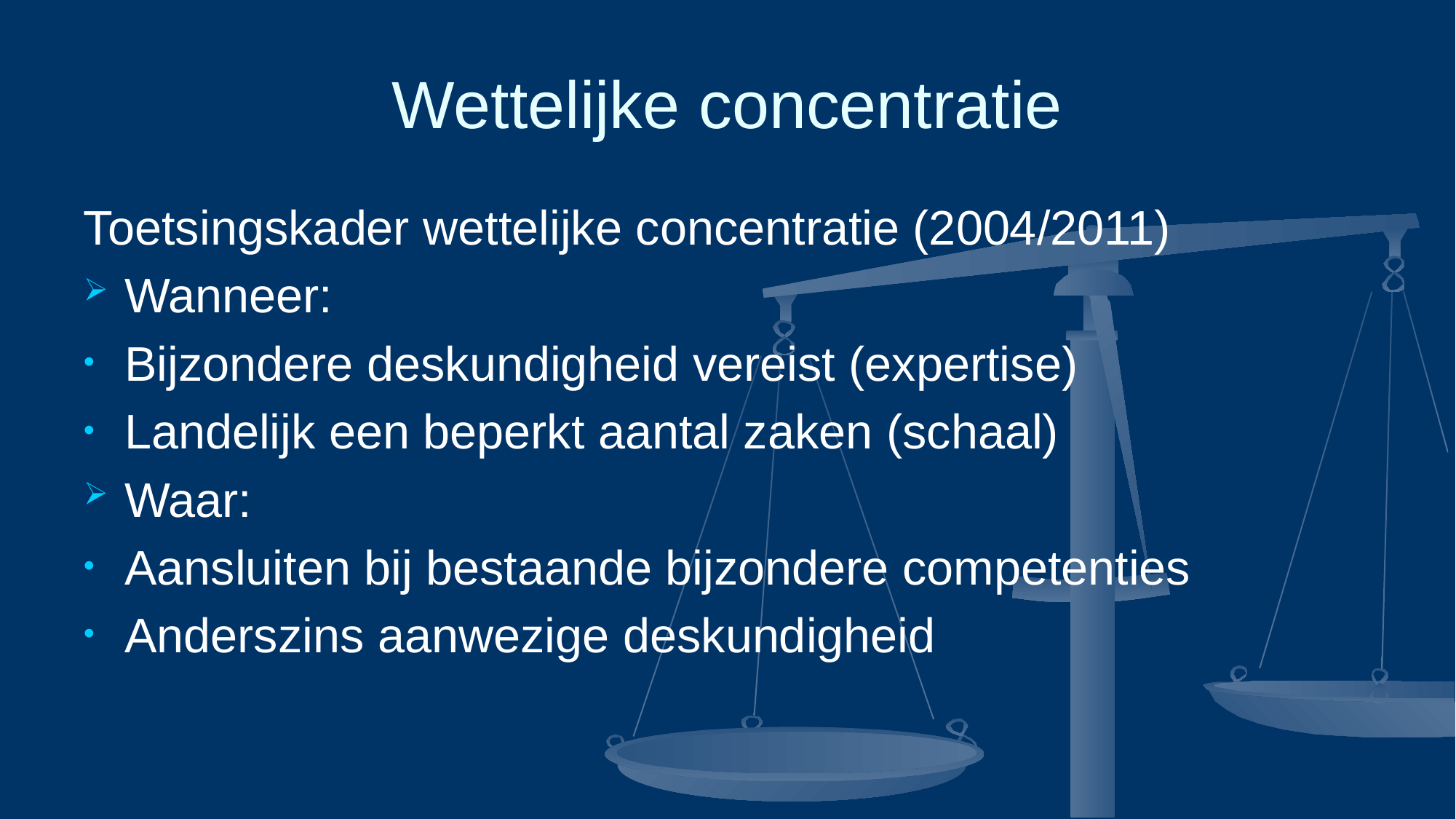

# Wettelijke concentratie
Toetsingskader wettelijke concentratie (2004/2011)
Wanneer:
Bijzondere deskundigheid vereist (expertise)
Landelijk een beperkt aantal zaken (schaal)
Waar:
Aansluiten bij bestaande bijzondere competenties
Anderszins aanwezige deskundigheid